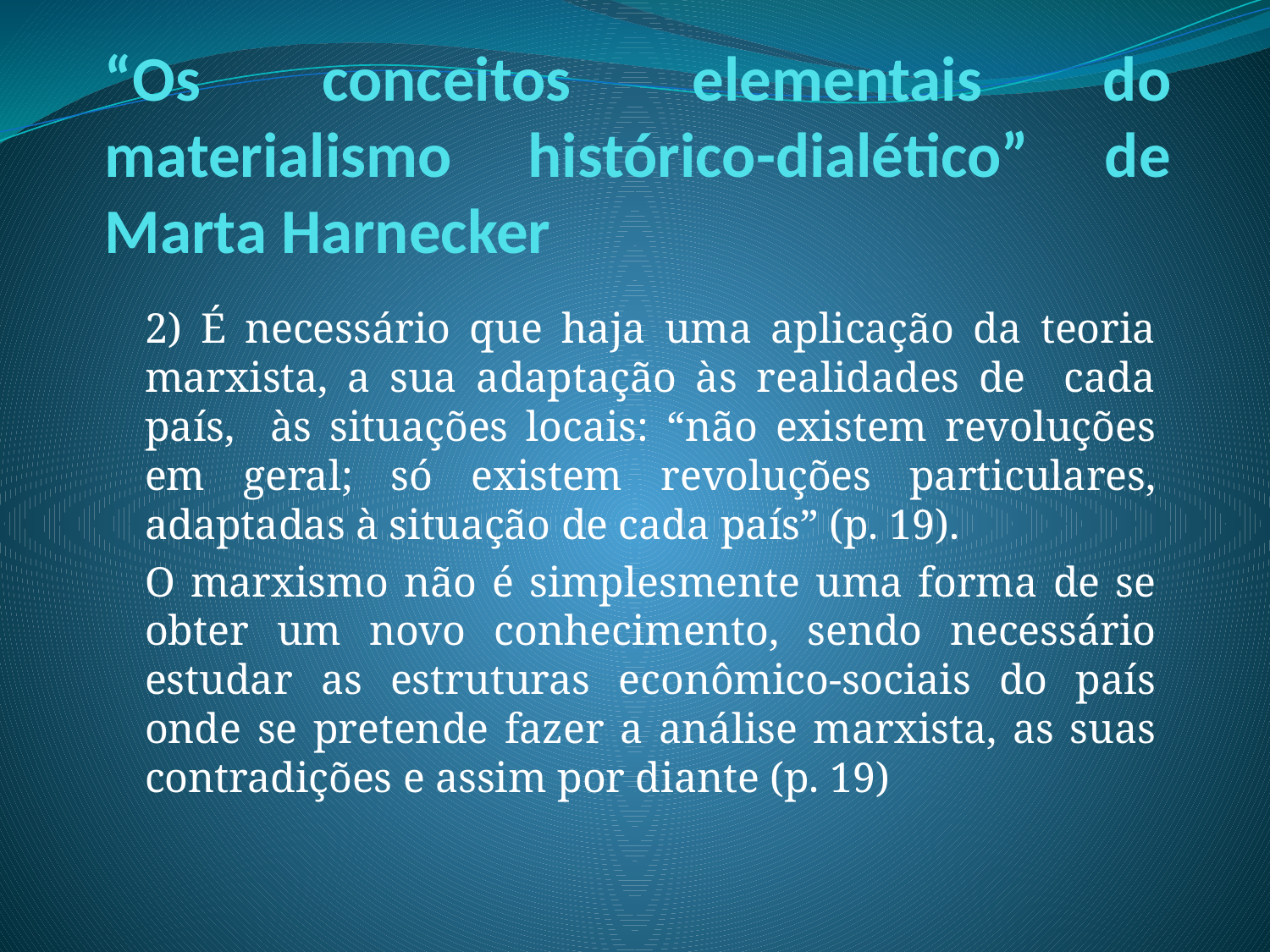

# “Os conceitos elementais do materialismo histórico-dialético” de Marta Harnecker
2) É necessário que haja uma aplicação da teoria marxista, a sua adaptação às realidades de  cada país,  às situações locais: “não existem revoluções em geral; só existem revoluções particulares, adaptadas à situação de cada país” (p. 19).
O marxismo não é simplesmente uma forma de se obter um novo conhecimento, sendo necessário estudar as estruturas econômico-sociais do país onde se pretende fazer a análise marxista, as suas contradições e assim por diante (p. 19)